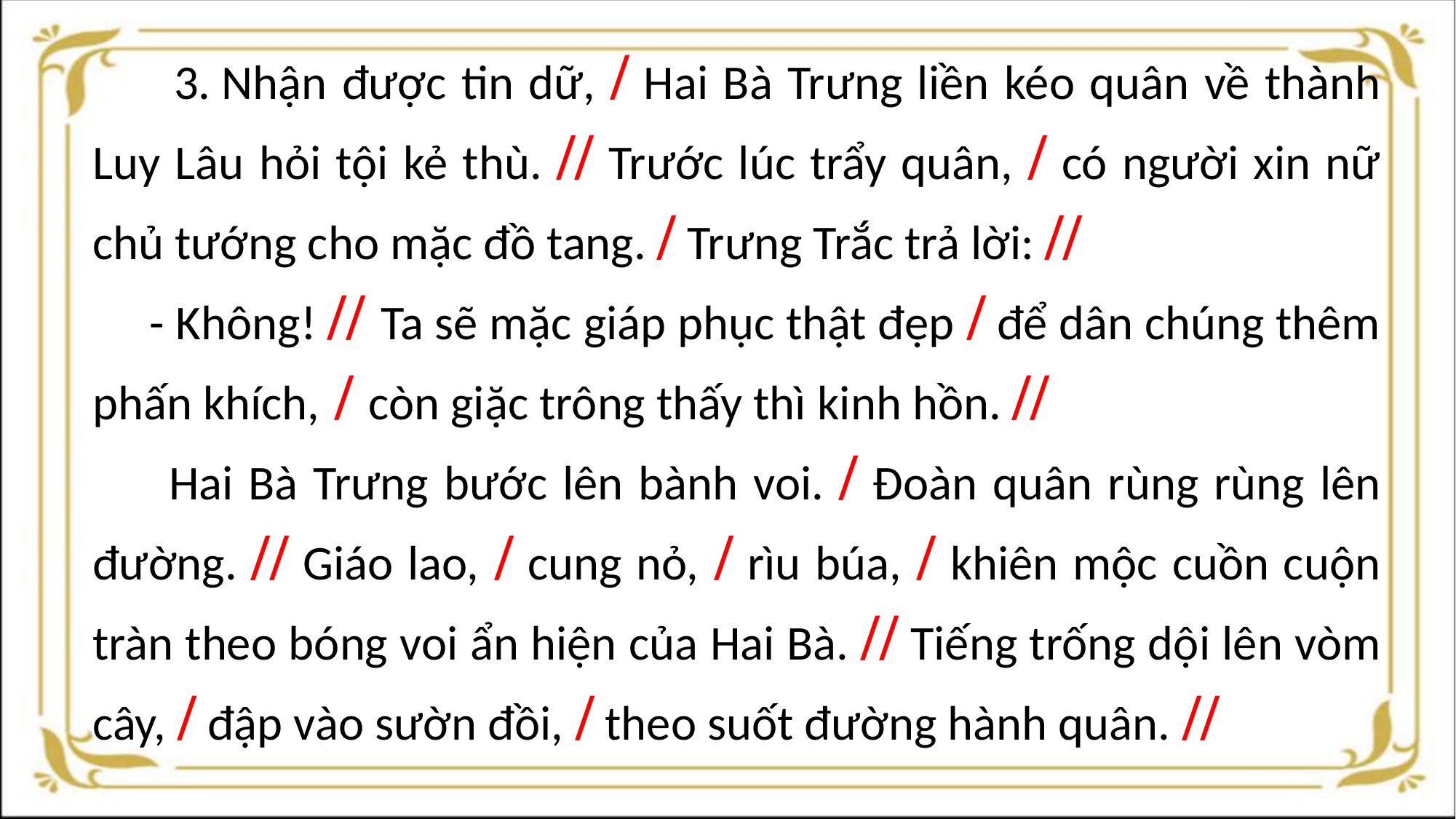

3. Nhận được tin dữ, / Hai Bà Trưng liền kéo quân về thành Luy Lâu hỏi tội kẻ thù. // Trước lúc trẩy quân, / có người xin nữ chủ tướng cho mặc đồ tang. / Trưng Trắc trả lời: //
     - Không! // Ta sẽ mặc giáp phục thật đẹp / để dân chúng thêm phấn khích, / còn giặc trông thấy thì kinh hồn. //
     Hai Bà Trưng bước lên bành voi. / Đoàn quân rùng rùng lên đường. // Giáo lao, / cung nỏ, / rìu búa, / khiên mộc cuồn cuộn tràn theo bóng voi ẩn hiện của Hai Bà. // Tiếng trống dội lên vòm cây, / đập vào sườn đồi, / theo suốt đường hành quân. //